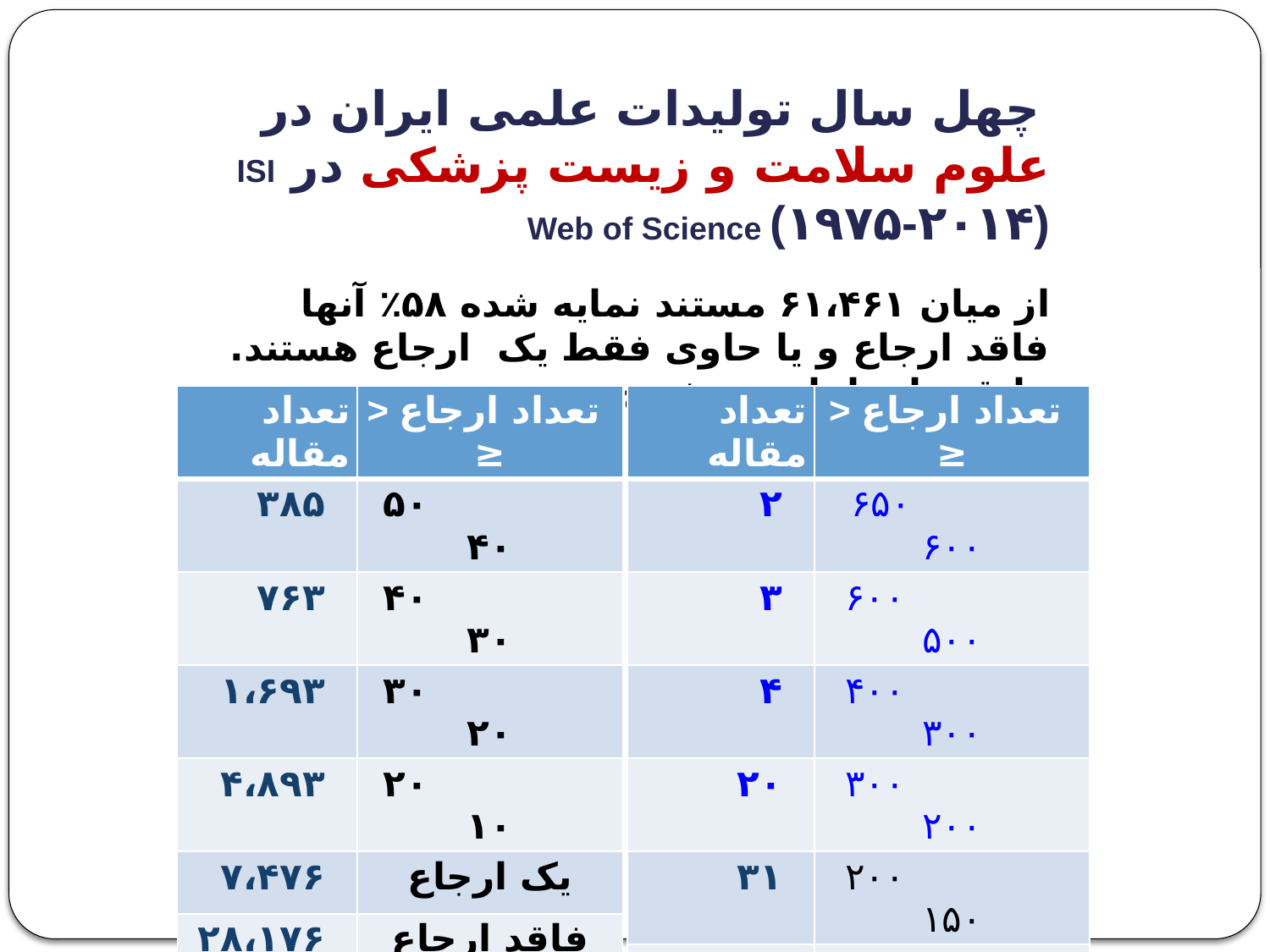

# چهل سال تولیدات علمی ایران در علوم سلامت و زیست پزشکی در ISI Web of Science (۱۹۷۵-۲۰۱۴)
از میان ۶۱،۴۶۱ مستند نمایه شده ۵۸٪ آنها فاقد ارجاع و یا حاوی فقط یک  ارجاع هستند. مابقی ارجاعات به شرح زیر:

| تعداد مقاله | > تعداد ارجاع ≥ |
| --- | --- |
| ۳۸۵ | ۵۰ ۴۰ |
| ۷۶۳ | ۴۰ ۳۰ |
| ۱،۶۹۳ | ۳۰ ۲۰ |
| ۴،۸۹۳ | ۲۰ ۱۰ |
| ۷،۴۷۶ | یک ارجاع |
| ۲۸،۱۷۶ | فاقد ارجاع |
| تعداد مقاله | > تعداد ارجاع ≥ |
| --- | --- |
| ۲ | ۶۵۰ ۶۰۰ |
| ۳ | ۶۰۰ ۵۰۰ |
| ۴ | ۴۰۰ ۳۰۰ |
| ۲۰ | ۳۰۰ ۲۰۰ |
| ۳۱ | ۲۰۰ ۱۵۰ |
| ۱۰۲ | ۱۵۰ ۱۰۰ |
| ۴۹۲ | ۱۰۰ ۵۰ |
Updated 05.10.2014